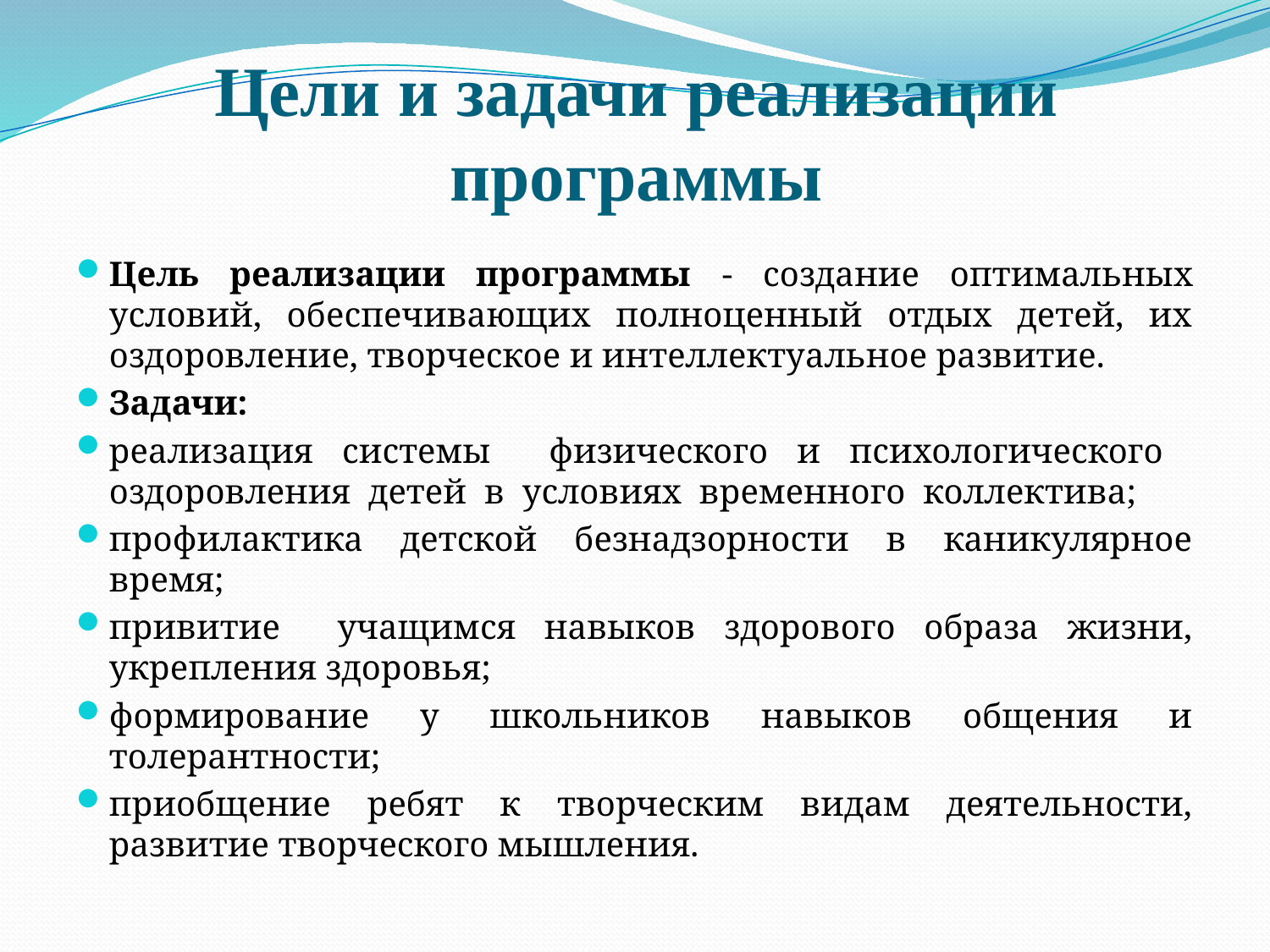

# Цели и задачи реализации программы
Цель реализации программы - создание оптимальных условий, обеспечивающих полноценный отдых детей, их оздоровление, творческое и интеллектуальное развитие.
Задачи:
реализация системы  физического и психологического  оздоровления  детей  в  условиях  временного  коллектива;
профилактика детской безнадзорности в каникулярное время;
привитие  учащимся навыков здорового образа жизни, укрепления здоровья;
формирование у школьников навыков общения и толерантности;
приобщение ребят к творческим видам деятельности, развитие творческого мышления.